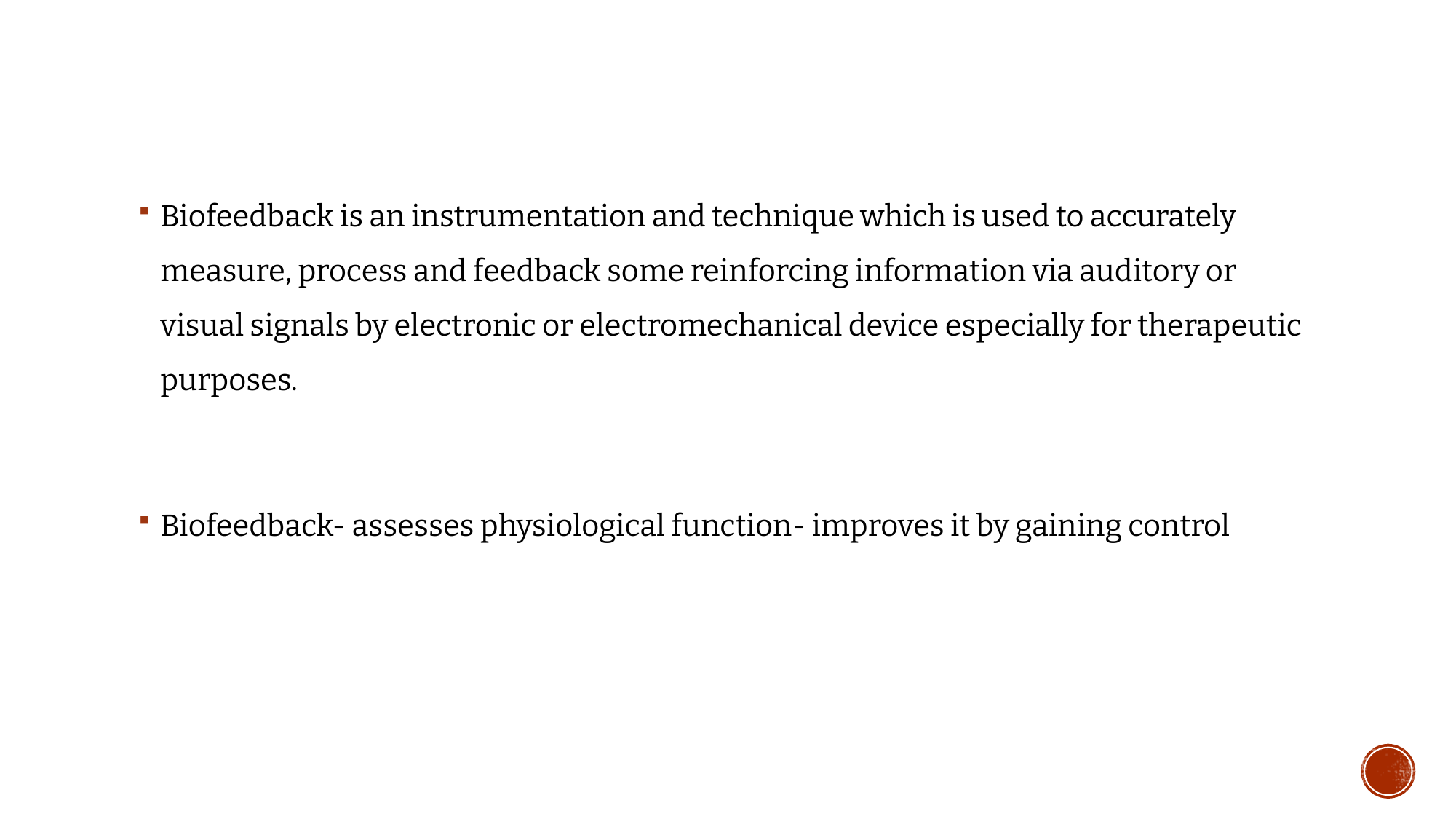

Biofeedback is an instrumentation and technique which is used to accurately measure, process and feedback some reinforcing information via auditory or visual signals by electronic or electromechanical device especially for therapeutic purposes.

Biofeedback- assesses physiological function- improves it by gaining control